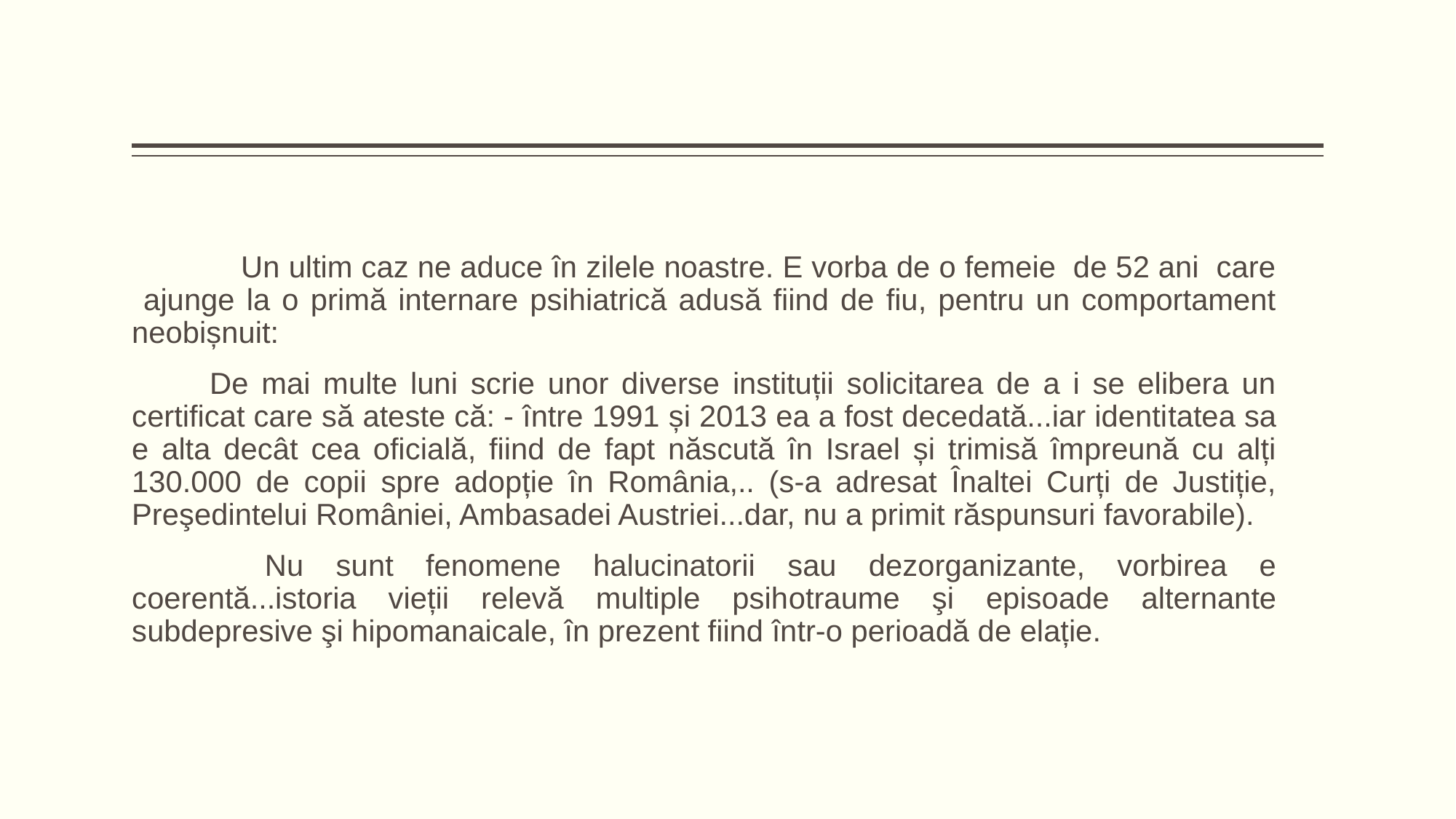

Un ultim caz ne aduce în zilele noastre. E vorba de o femeie  de 52 ani  care  ajunge la o primă internare psihiatrică adusă fiind de fiu, pentru un comportament neobișnuit:
      De mai multe luni scrie unor diverse instituții solicitarea de a i se elibera un certificat care să ateste că: - între 1991 și 2013 ea a fost decedată...iar identitatea sa e alta decât cea oficială, fiind de fapt născută în Israel și trimisă împreună cu alți 130.000 de copii spre adopție în România,.. (s-a adresat Înaltei Curți de Justiție, Preşedintelui României, Ambasadei Austriei...dar, nu a primit răspunsuri favorabile).
 	Nu sunt fenomene halucinatorii sau dezorganizante, vorbirea e coerentă...istoria vieții relevă multiple psihotraume şi episoade alternante subdepresive şi hipomanaicale, în prezent fiind într-o perioadă de elație.